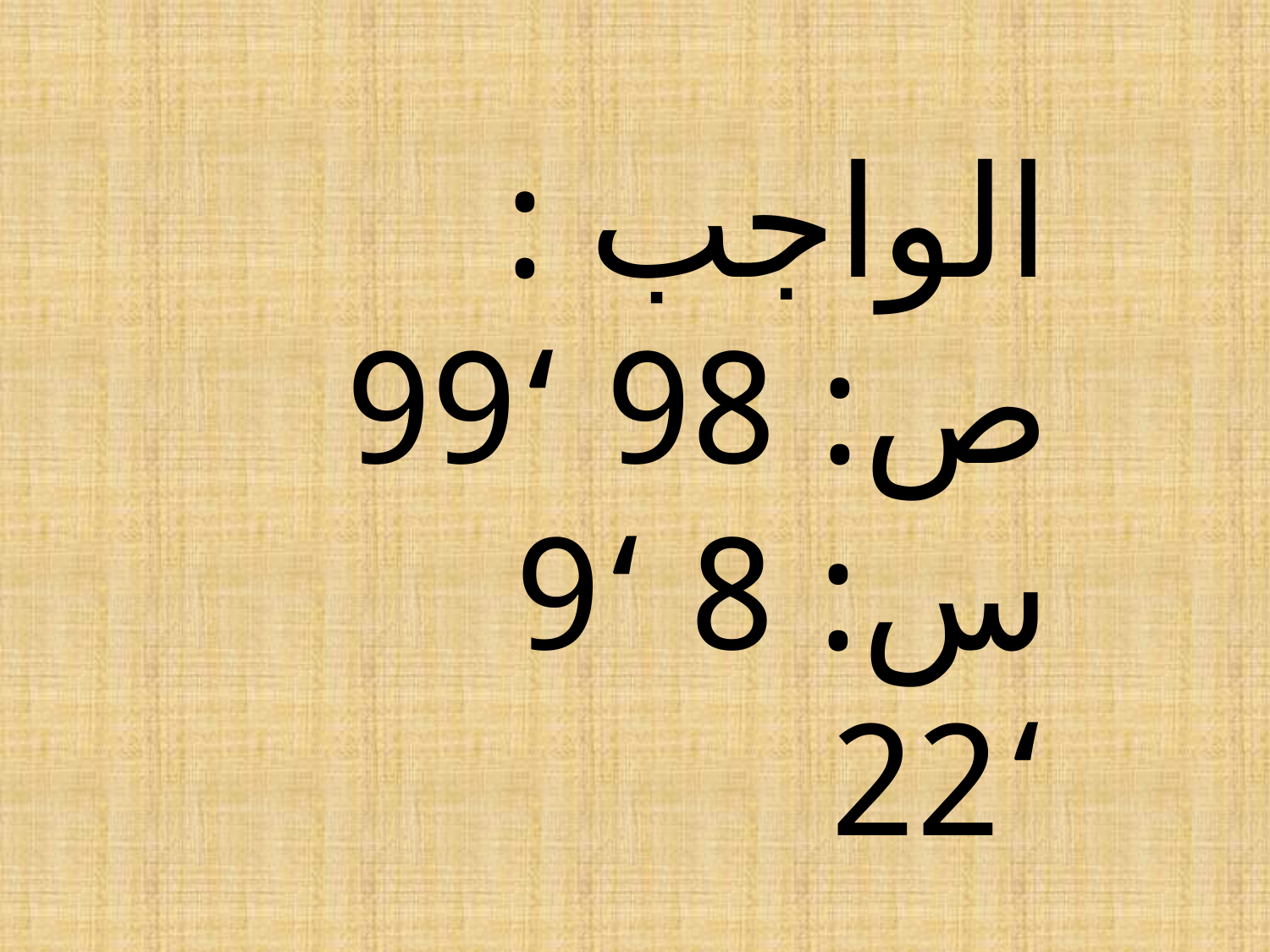

الواجب :
ص: 98 ‘99
س: 8 ‘9 ‘22